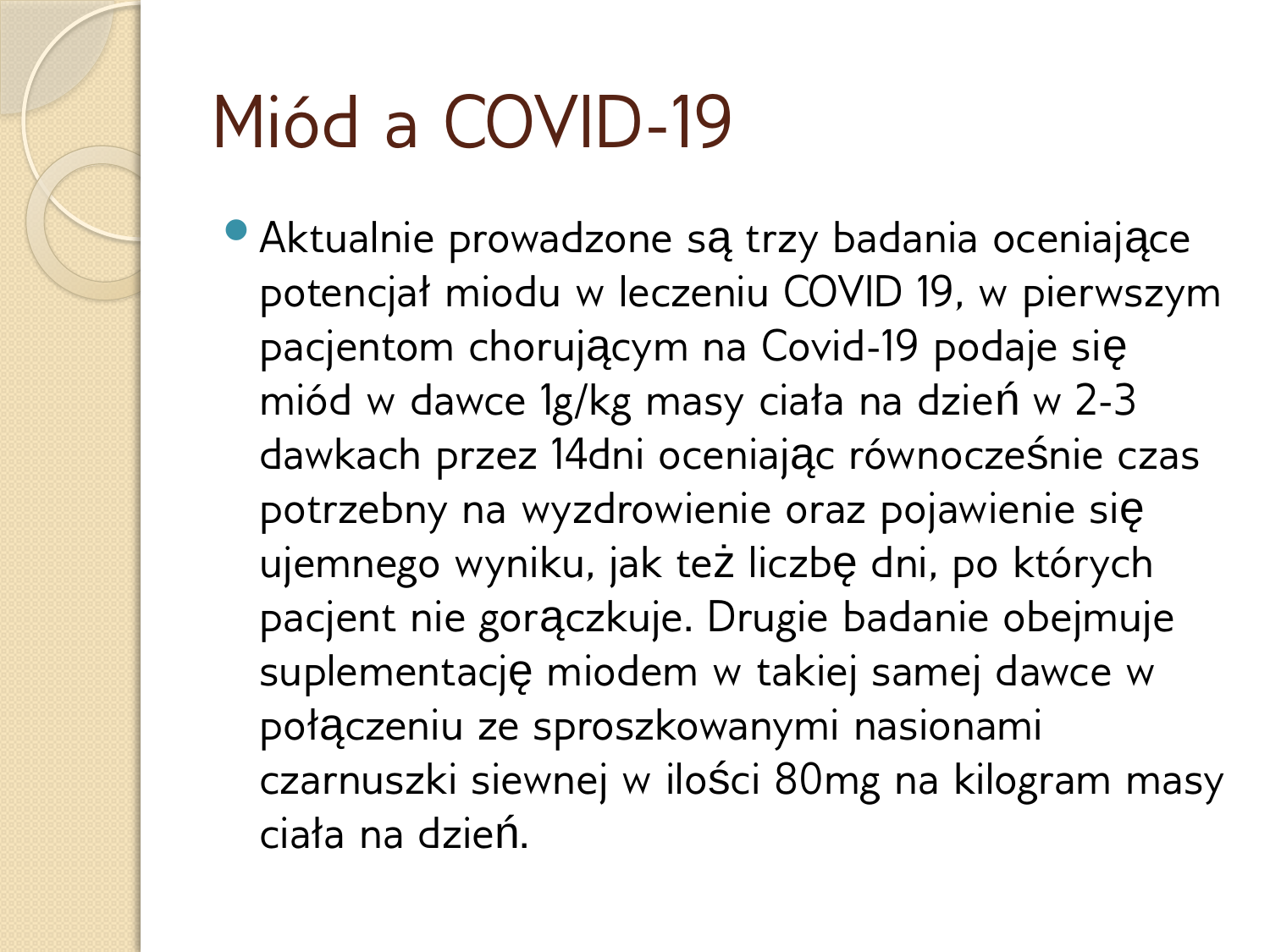

# Miód a COVID-19
Aktualnie prowadzone są trzy badania oceniające potencjał miodu w leczeniu COVID 19, w pierwszym pacjentom chorującym na Covid-19 podaje się miód w dawce 1g/kg masy ciała na dzień w 2-3 dawkach przez 14dni oceniając równocześnie czas potrzebny na wyzdrowienie oraz pojawienie się ujemnego wyniku, jak też liczbę dni, po których pacjent nie gorączkuje. Drugie badanie obejmuje suplementację miodem w takiej samej dawce w połączeniu ze sproszkowanymi nasionami czarnuszki siewnej w ilości 80mg na kilogram masy ciała na dzień.